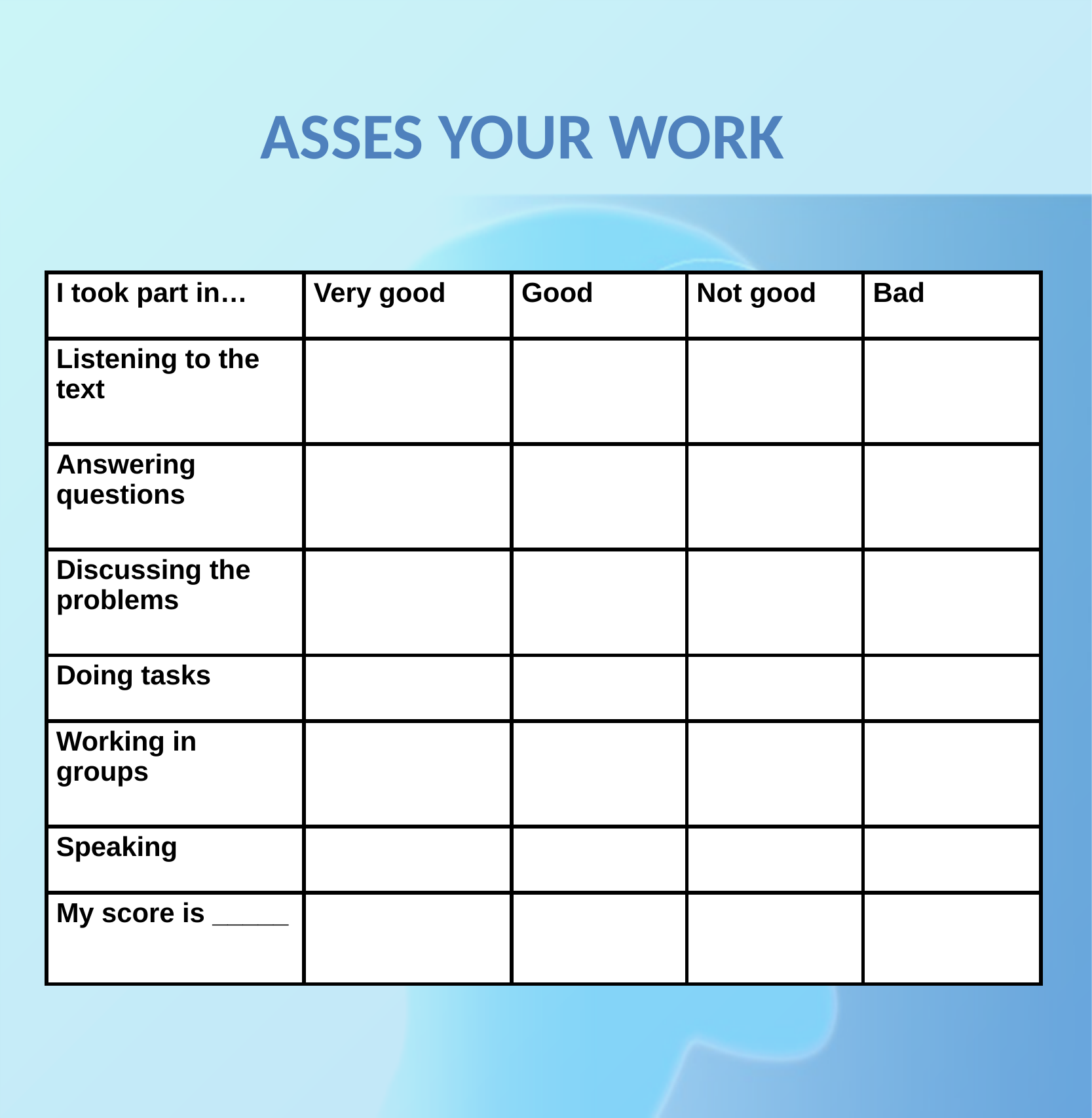

ASSES YOUR WORK
| I took part in… | Very good | Good | Not good | Bad |
| --- | --- | --- | --- | --- |
| Listening to the text |  |  |  |  |
| Answering questions |  |  |  |  |
| Discussing the  ​problems |  |  |  |  |
| Doing tasks |  |  |  |  |
| Working in groups |  |  |  |  |
| Speaking |  |  |  |  |
| My score is \_\_\_\_\_ |  |  |  |  |